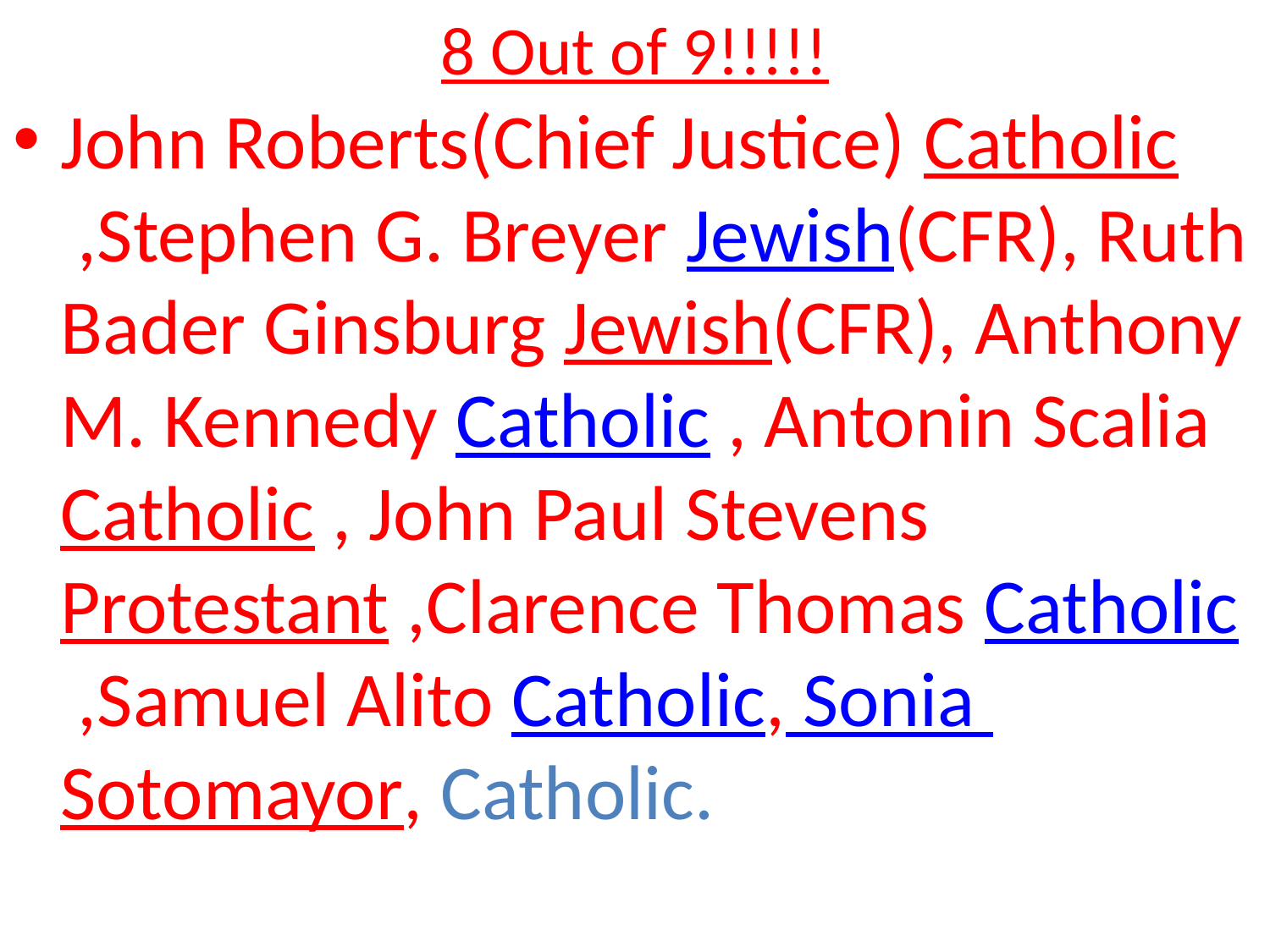

# 8 Out of 9!!!!!
John Roberts(Chief Justice) Catholic ,Stephen G. Breyer Jewish(CFR), Ruth Bader Ginsburg Jewish(CFR), Anthony M. Kennedy Catholic , Antonin Scalia Catholic , John Paul Stevens Protestant ,Clarence Thomas Catholic ,Samuel Alito Catholic, Sonia Sotomayor, Catholic.